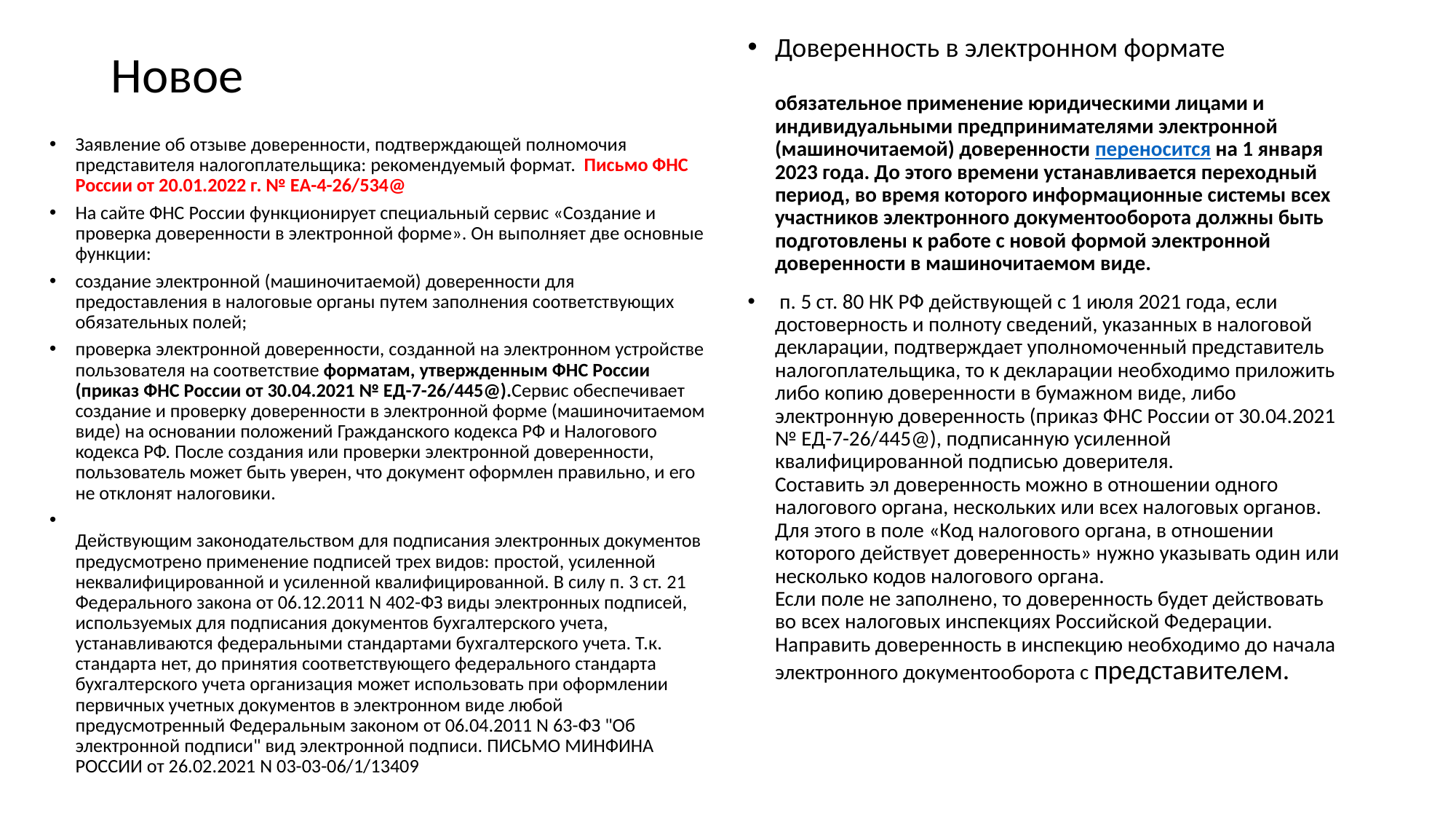

Доверенность в электронном формате
обязательное применение юридическими лицами и индивидуальными предпринимателями электронной (машиночитаемой) доверенности переносится на 1 января 2023 года. До этого времени устанавливается переходный период, во время которого информационные системы всех участников электронного документооборота должны быть подготовлены к работе с новой формой электронной доверенности в машиночитаемом виде.
 п. 5 ст. 80 НК РФ действующей с 1 июля 2021 года, если достоверность и полноту сведений, указанных в налоговой декларации, подтверждает уполномоченный представитель налогоплательщика, то к декларации необходимо приложить либо копию доверенности в бумажном виде, либо электронную доверенность (приказ ФНС России от 30.04.2021 № ЕД-7-26/445@), подписанную усиленной квалифицированной подписью доверителя.
Составить эл доверенность можно в отношении одного налогового органа, нескольких или всех налоговых органов. Для этого в поле «Код налогового органа, в отношении которого действует доверенность» нужно указывать один или несколько кодов налогового органа.
Если поле не заполнено, то доверенность будет действовать во всех налоговых инспекциях Российской Федерации. Направить доверенность в инспекцию необходимо до начала электронного документооборота с представителем.

# Новое
Заявление об отзыве доверенности, подтверждающей полномочия представителя налогоплательщика: рекомендуемый формат.  Письмо ФНС России от 20.01.2022 г. № ЕА-4-26/534@
На сайте ФНС России функционирует специальный сервис «Создание и проверка доверенности в электронной форме». Он выполняет две основные функции:
создание электронной (машиночитаемой) доверенности для предоставления в налоговые органы путем заполнения соответствующих обязательных полей;
проверка электронной доверенности, созданной на электронном устройстве пользователя на соответствие форматам, утвержденным ФНС России (приказ ФНС России от 30.04.2021 № ЕД-7-26/445@).Сервис обеспечивает создание и проверку доверенности в электронной форме (машиночитаемом виде) на основании положений Гражданского кодекса РФ и Налогового кодекса РФ. После создания или проверки электронной доверенности, пользователь может быть уверен, что документ оформлен правильно, и его не отклонят налоговики.
Действующим законодательством для подписания электронных документов предусмотрено применение подписей трех видов: простой, усиленной неквалифицированной и усиленной квалифицированной. В силу п. 3 ст. 21 Федерального закона от 06.12.2011 N 402-ФЗ виды электронных подписей, используемых для подписания документов бухгалтерского учета, устанавливаются федеральными стандартами бухгалтерского учета. Т.к. стандарта нет, до принятия соответствующего федерального стандарта бухгалтерского учета организация может использовать при оформлении первичных учетных документов в электронном виде любой предусмотренный Федеральным законом от 06.04.2011 N 63-ФЗ "Об электронной подписи" вид электронной подписи. ПИСЬМО МИНФИНА РОССИИ от 26.02.2021 N 03-03-06/1/13409